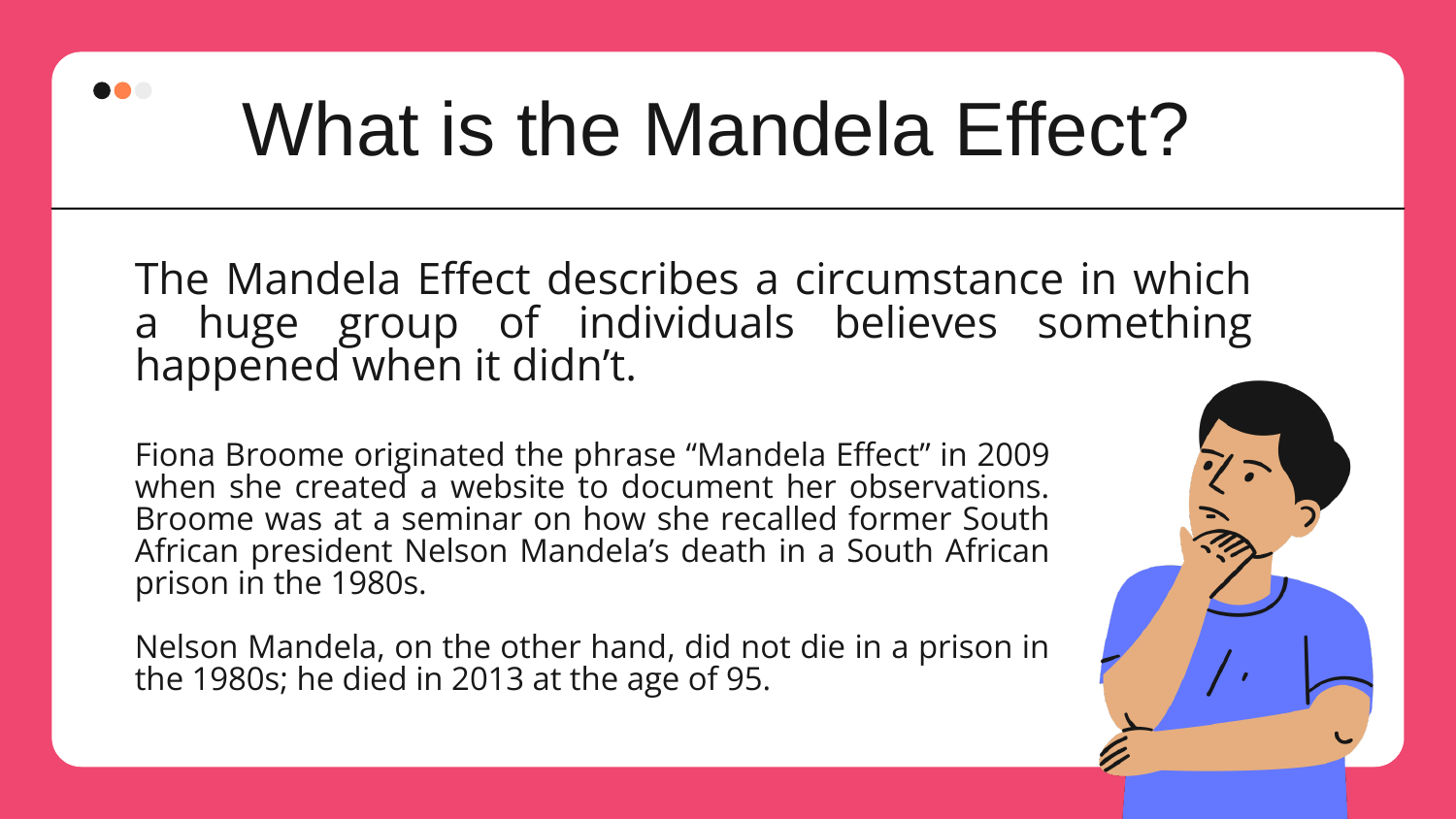

What is the Mandela Effect?

The Mandela Effect describes a circumstance in which a huge group of individuals believes something happened when it didn’t.

Fiona Broome originated the phrase “Mandela Effect” in 2009 when she created a website to document her observations. Broome was at a seminar on how she recalled former South African president Nelson Mandela’s death in a South African prison in the 1980s.

Nelson Mandela, on the other hand, did not die in a prison in the 1980s; he died in 2013 at the age of 95.